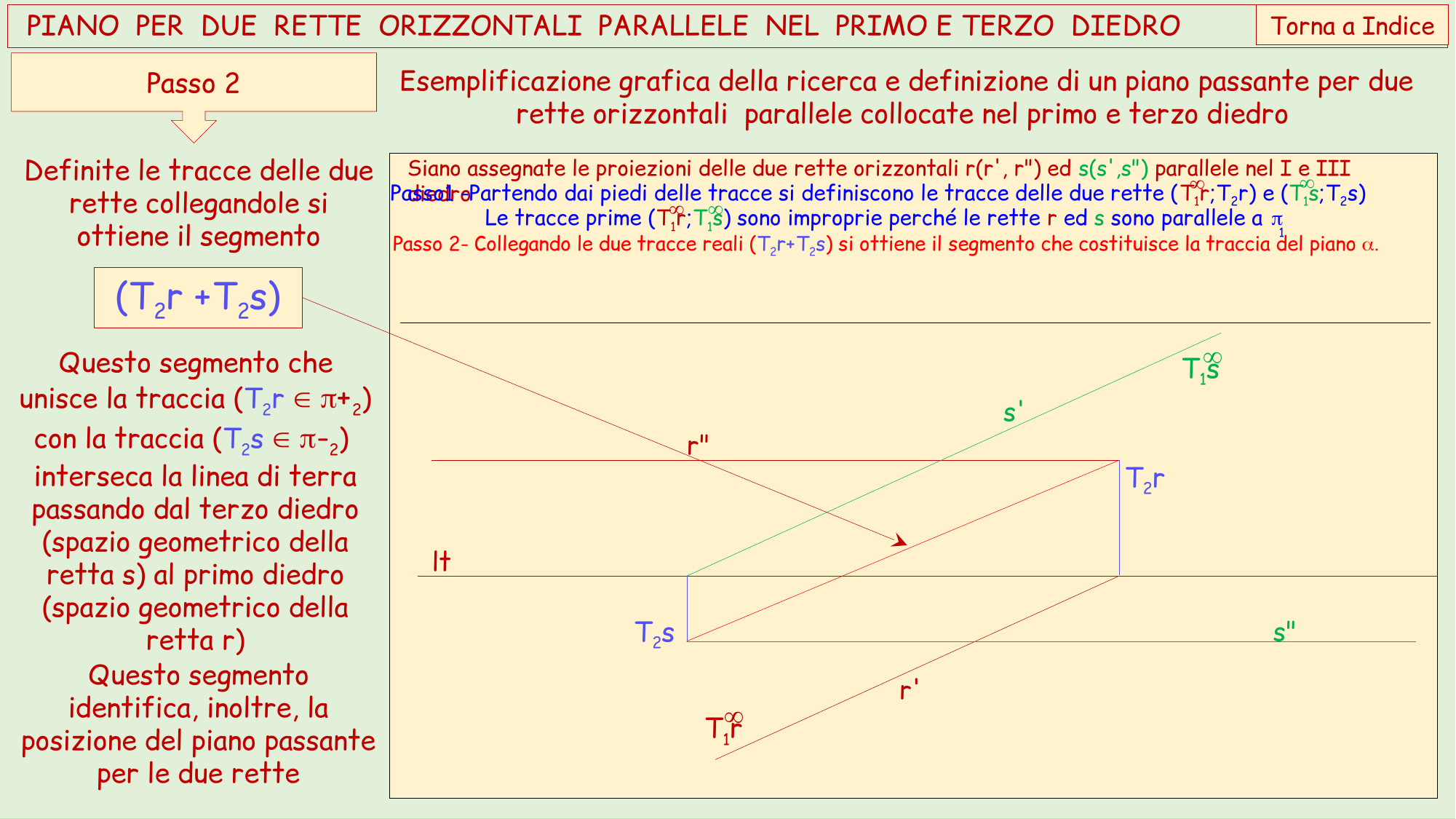

Torna a Indice
 PIANO  PER  DUE  RETTE  ORIZZONTALI  PARALLELE  NEL  PRIMO E TERZO  DIEDRO
Passo 2
Esemplificazione grafica della ricerca e definizione di un piano passante per due rette orizzontali  parallele collocate nel primo e terzo diedro
Definite le tracce delle due rette collegandole si ottiene il segmento

Siano assegnate le proiezioni delle due rette orizzontali r(r', r") ed s(s',s") parallele nel I e III diedro

∞

T1s
s'
r"
T2r
lt

T2s
s"
r'
∞

T1r
∞
∞
Passo1 -Partendo dai piedi delle tracce si definiscono le tracce delle due rette (T1r;T2r) e (T1s;T2s)
∞
∞
 π
Le tracce prime (T1r;T1s) sono improprie perché le rette r ed s sono parallele a
1

Passo 2- Collegando le due tracce reali (T2r+T2s) si ottiene il segmento che costituisce la traccia del piano α.
 (T2r +T2s)
Questo segmento che unisce la traccia (T2r ∈ π+2) con la traccia (T2s ∈ π-2)  interseca la linea di terra
passando dal terzo diedro (spazio geometrico della retta s) al primo diedro (spazio geometrico della retta r)
Questo segmento identifica, inoltre, la posizione del piano passante per le due rette